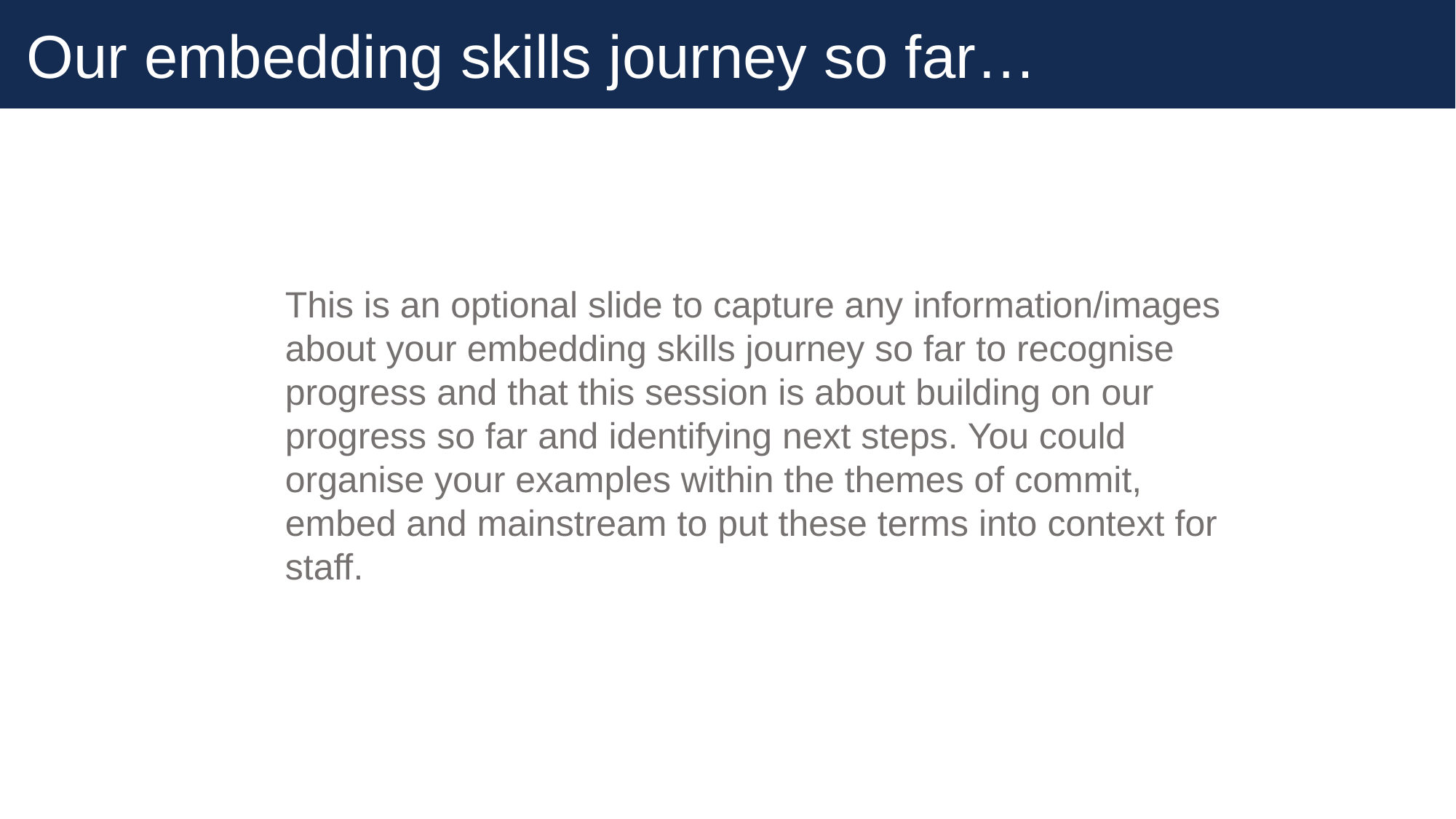

Our embedding skills journey so far…
This is an optional slide to capture any information/images about your embedding skills journey so far to recognise progress and that this session is about building on our progress so far and identifying next steps. You could organise your examples within the themes of commit, embed and mainstream to put these terms into context for staff.